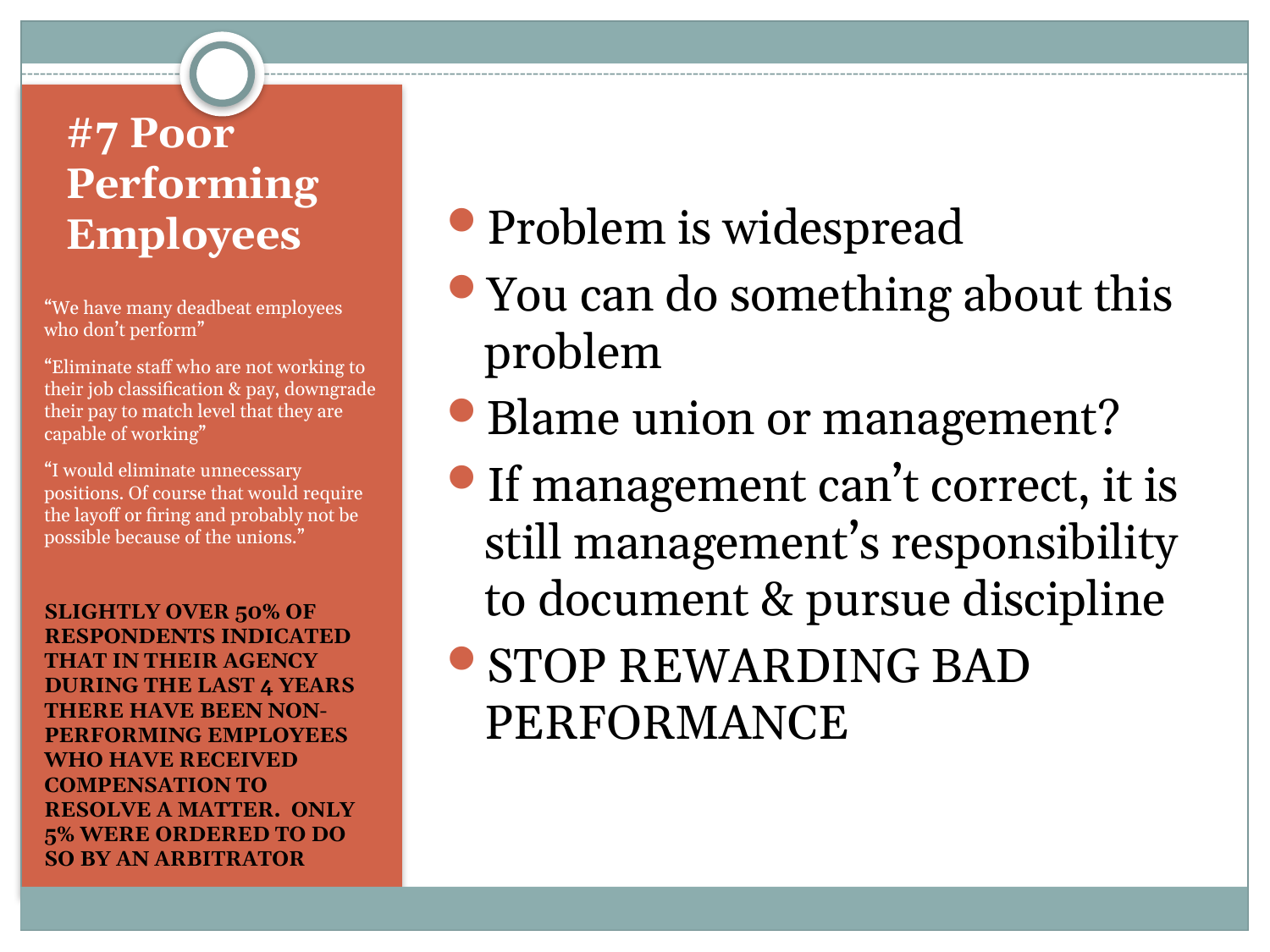

# #7 Poor Performing Employees
Problem is widespread
You can do something about this problem
Blame union or management?
If management can’t correct, it is still management’s responsibility to document & pursue discipline
STOP REWARDING BAD PERFORMANCE

“We have many deadbeat employees who don’t perform”
“Eliminate staff who are not working to their job classification & pay, downgrade their pay to match level that they are capable of working”
“I would eliminate unnecessary positions. Of course that would require the layoff or firing and probably not be possible because of the unions.”

SLIGHTLY OVER 50% OF RESPONDENTS INDICATED THAT IN THEIR AGENCY DURING THE LAST 4 YEARS THERE HAVE BEEN NON-PERFORMING EMPLOYEES WHO HAVE RECEIVED COMPENSATION TO RESOLVE A MATTER.  ONLY 5% WERE ORDERED TO DO SO BY AN ARBITRATOR